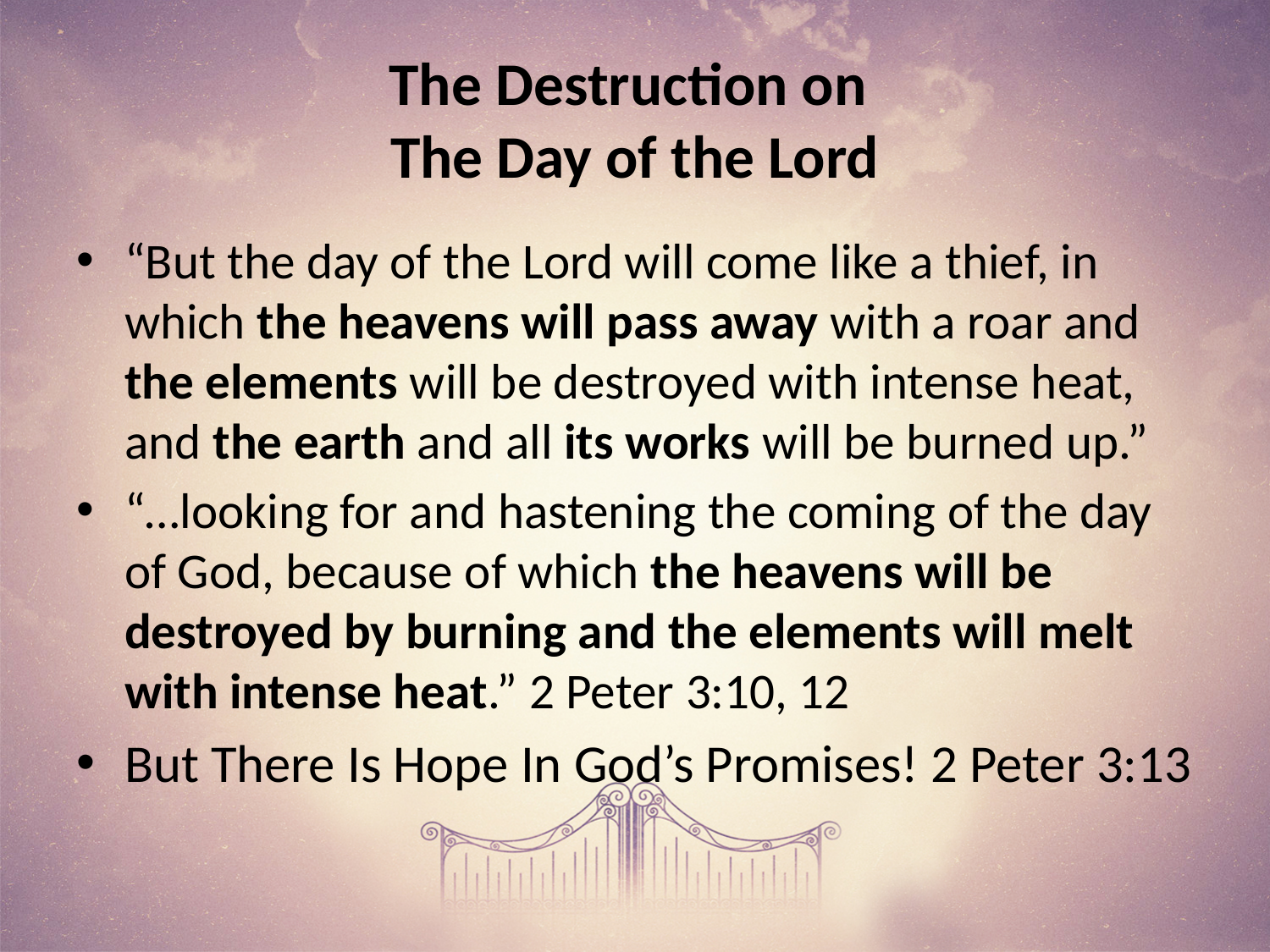

# The Destruction on The Day of the Lord
“But the day of the Lord will come like a thief, in which the heavens will pass away with a roar and the elements will be destroyed with intense heat, and the earth and all its works will be burned up.”
“…looking for and hastening the coming of the day of God, because of which the heavens will be destroyed by burning and the elements will melt with intense heat.” 2 Peter 3:10, 12
But There Is Hope In God’s Promises! 2 Peter 3:13